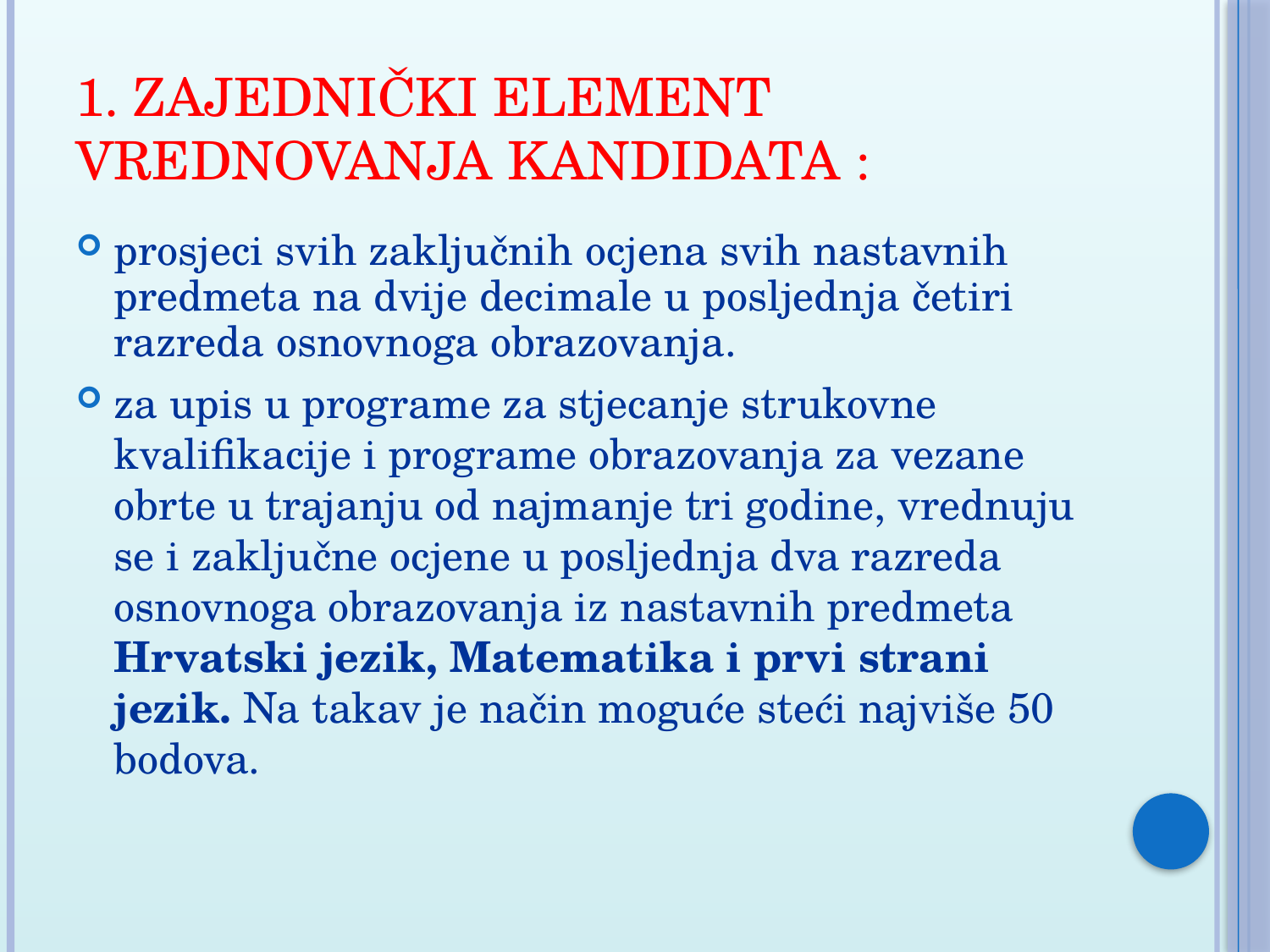

# 1. Zajednički element vrednovanja kandidata :
prosjeci svih zaključnih ocjena svih nastavnih predmeta na dvije decimale u posljednja četiri razreda osnovnoga obrazovanja.
za upis u programe za stjecanje strukovne kvalifikacije i programe obrazovanja za vezane obrte u trajanju od najmanje tri godine, vrednuju se i zaključne ocjene u posljednja dva razreda osnovnoga obrazovanja iz nastavnih predmeta Hrvatski jezik, Matematika i prvi strani jezik. Na takav je način moguće steći najviše 50 bodova.